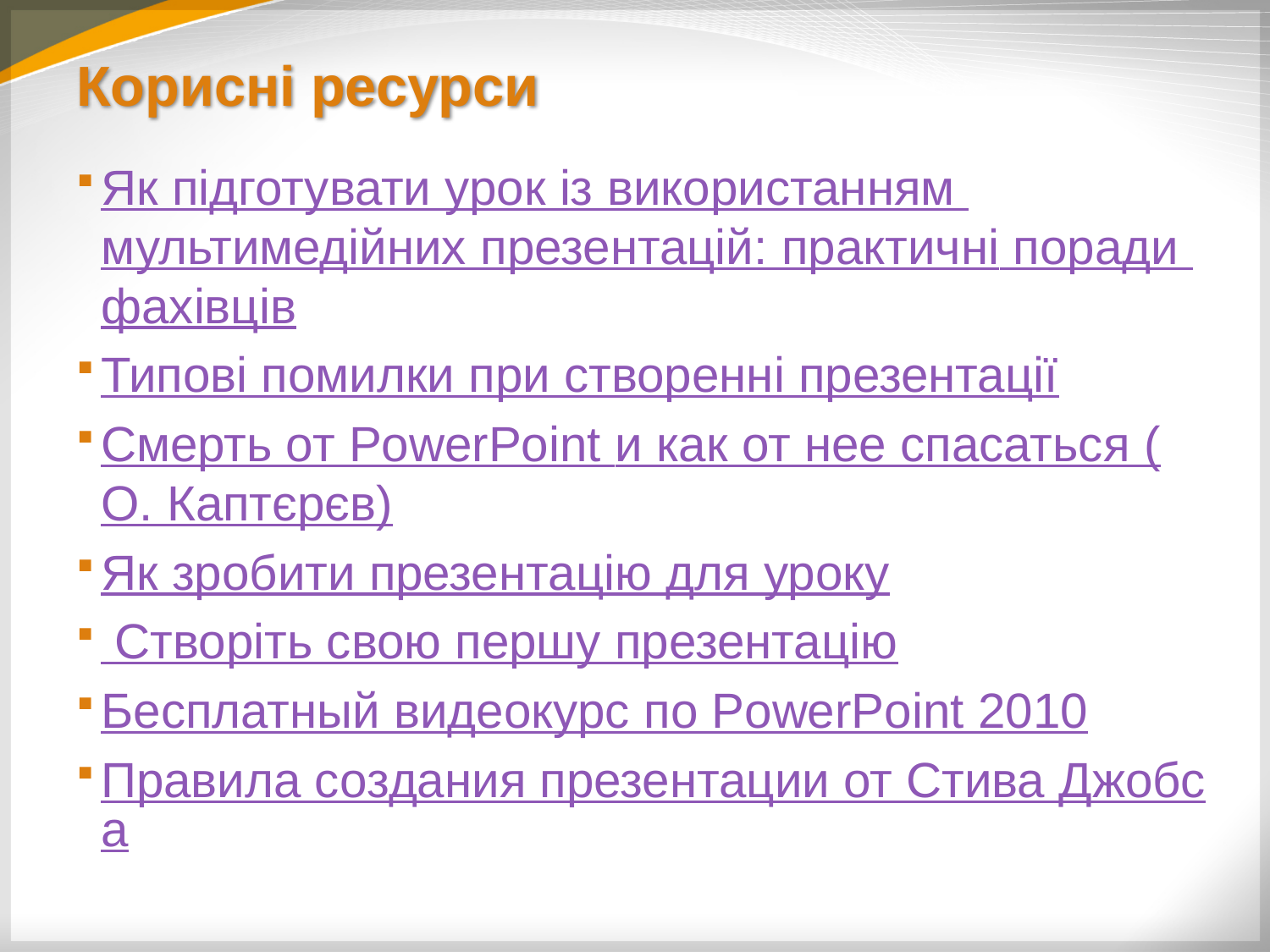

# Корисні ресурси
Як підготувати урок із використанням мультимедійних презентацій: практичні поради фахівців
Типові помилки при створенні презентації
Смерть от PowerPoint и как от нее спасаться (О. Каптєрєв)
Як зробити презентацію для уроку
 Створіть свою першу презентацію
Бесплатный видеокурс по PowerPoint 2010
Правила создания презентации от Стива Джобса